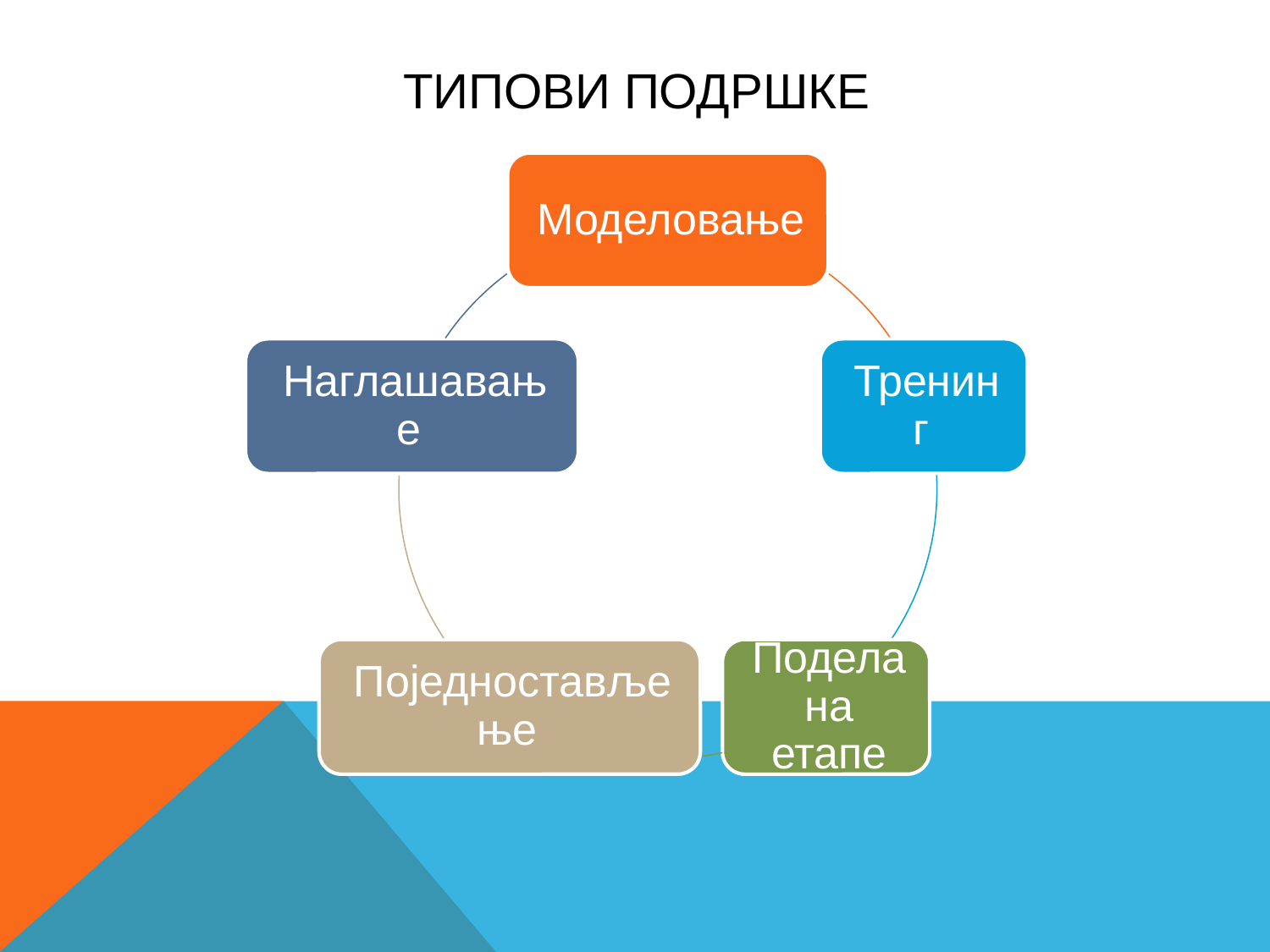

# Типови подршке
Моделовање
Тренинг
Подела на етапе
Поједностављење
Наглашавање